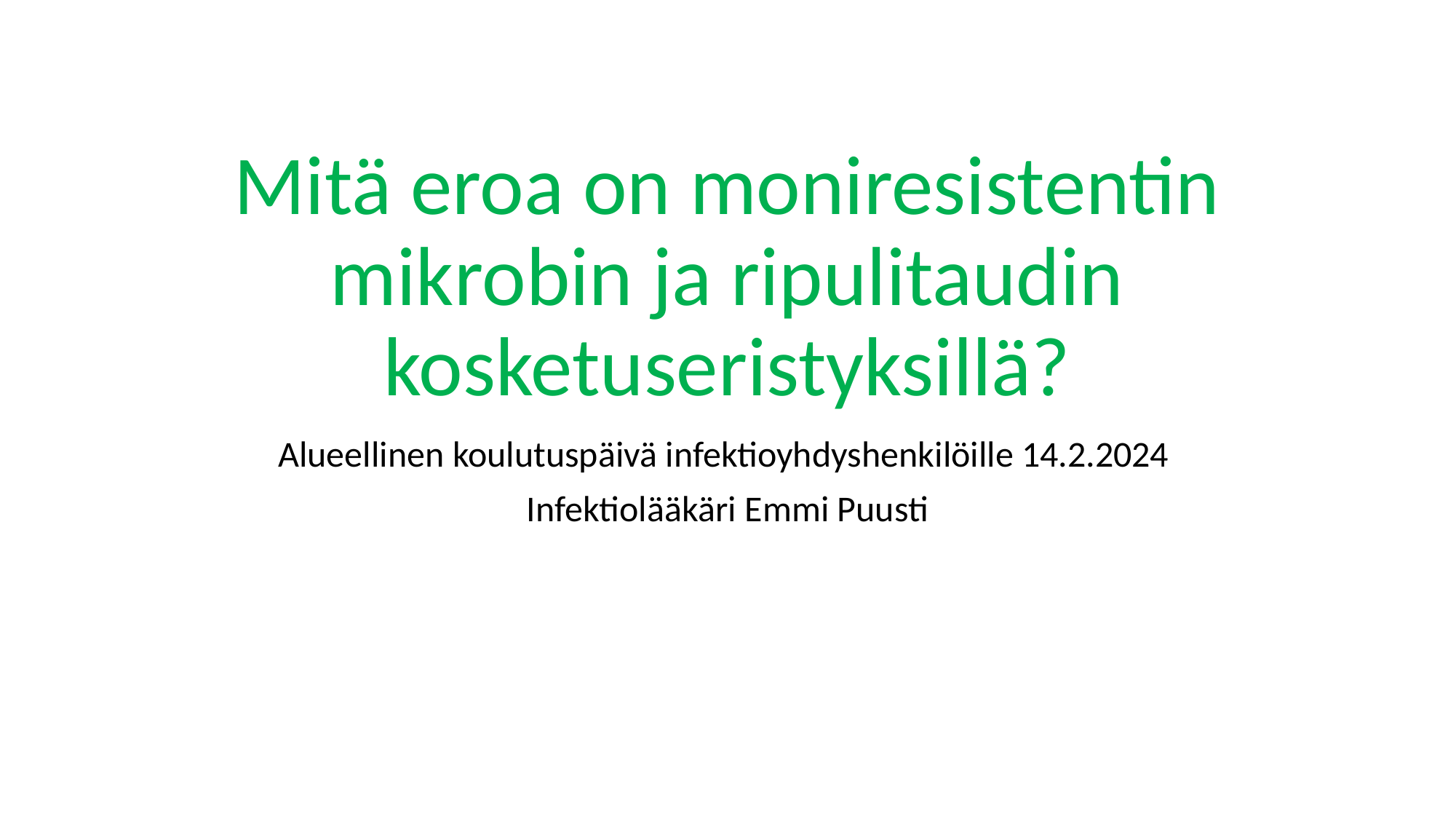

# Mitä eroa on moniresistentin mikrobin ja ripulitaudin kosketuseristyksillä?
Alueellinen koulutuspäivä infektioyhdyshenkilöille 14.2.2024
Infektiolääkäri Emmi Puusti